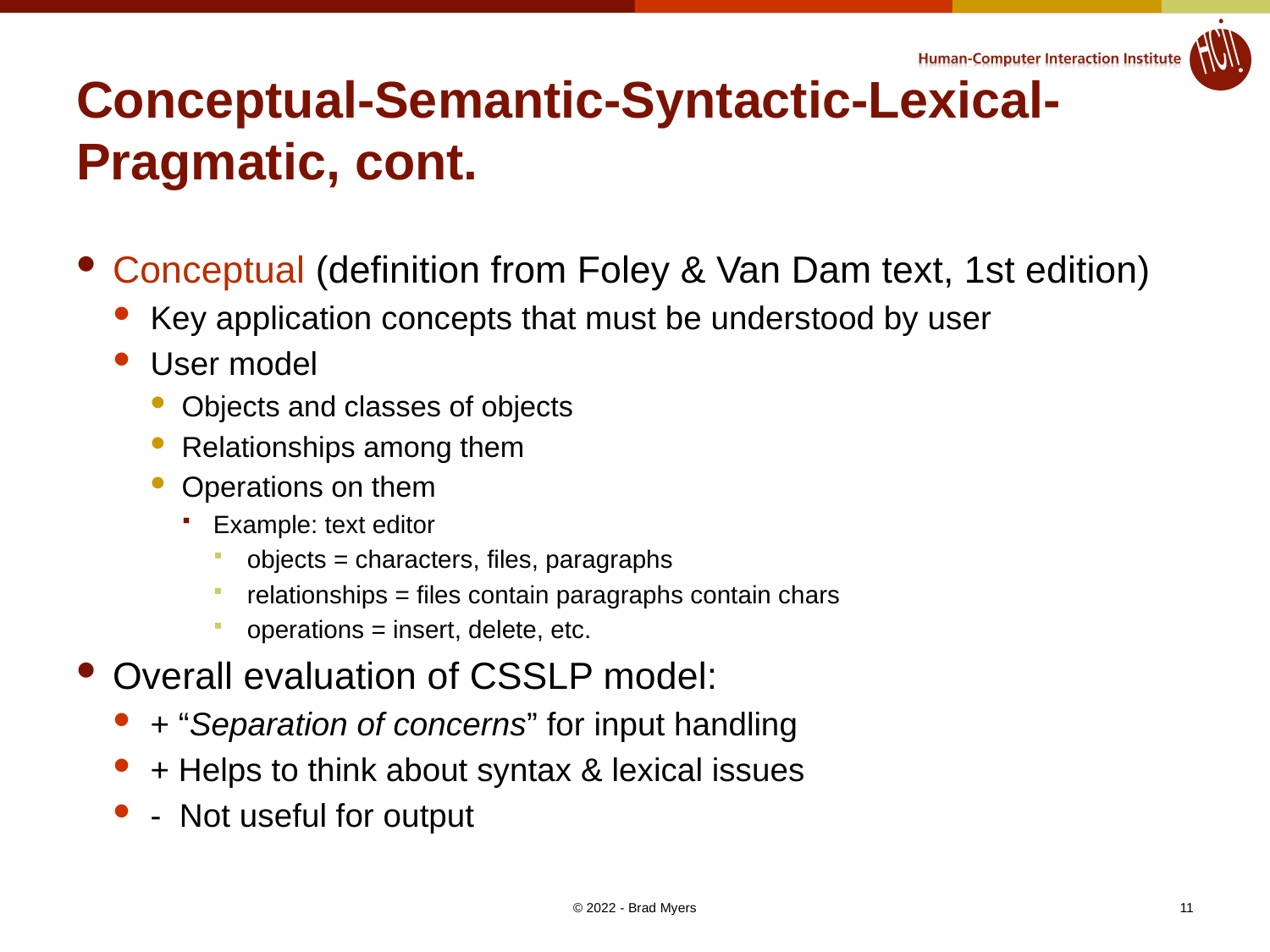

# Conceptual-Semantic-Syntactic-Lexical-Pragmatic, cont.
Conceptual (definition from Foley & Van Dam text, 1st edition)
Key application concepts that must be understood by user
User model
Objects and classes of objects
Relationships among them
Operations on them
Example: text editor
objects = characters, files, paragraphs
relationships = files contain paragraphs contain chars
operations = insert, delete, etc.
Overall evaluation of CSSLP model:
+ “Separation of concerns” for input handling
+ Helps to think about syntax & lexical issues
-  Not useful for output
© 2022 - Brad Myers
11